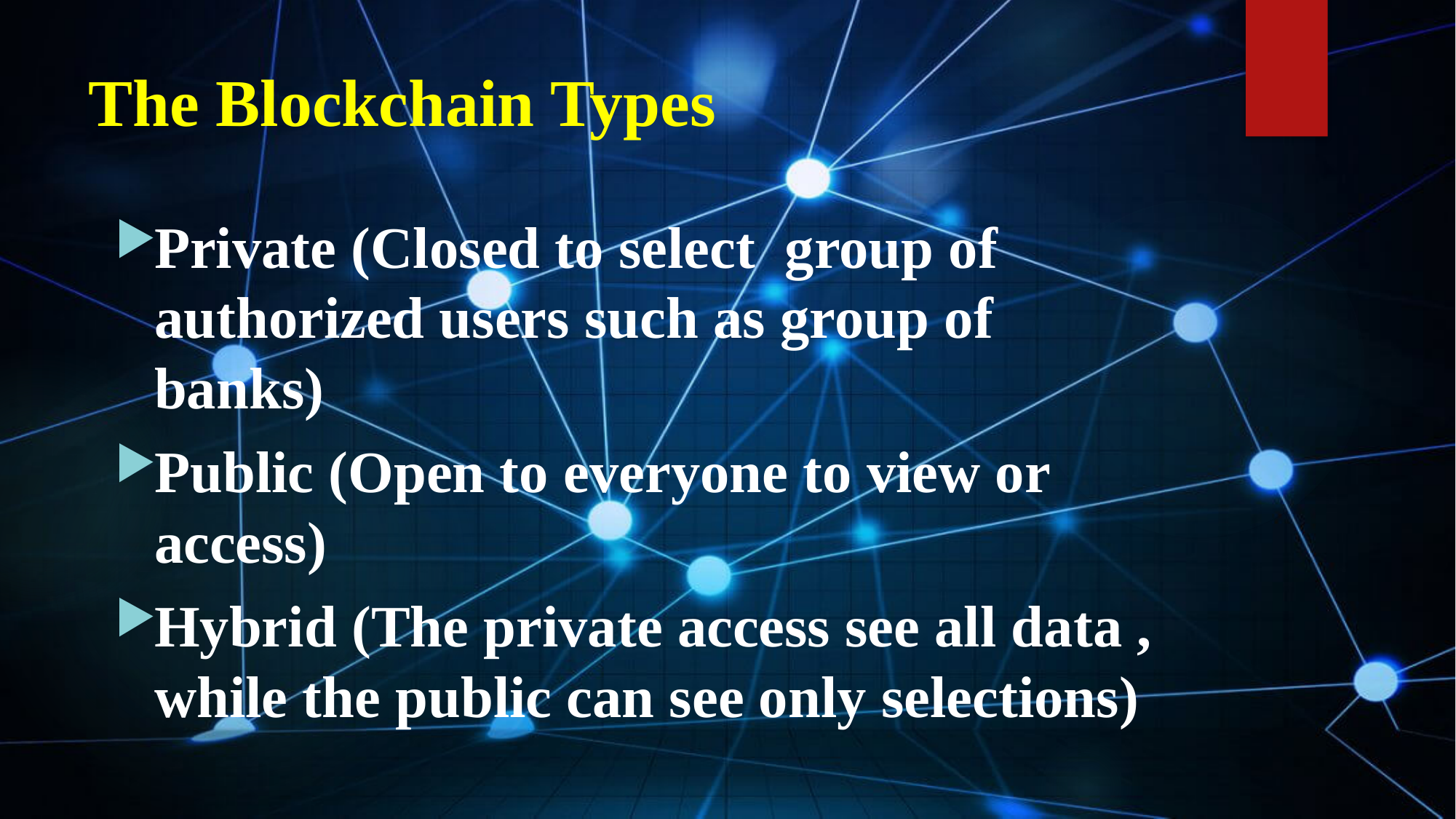

# The Blockchain Types
Private (Closed to select  group of authorized users such as group of banks)
Public (Open to everyone to view or access)
Hybrid (The private access see all data , while the public can see only selections)